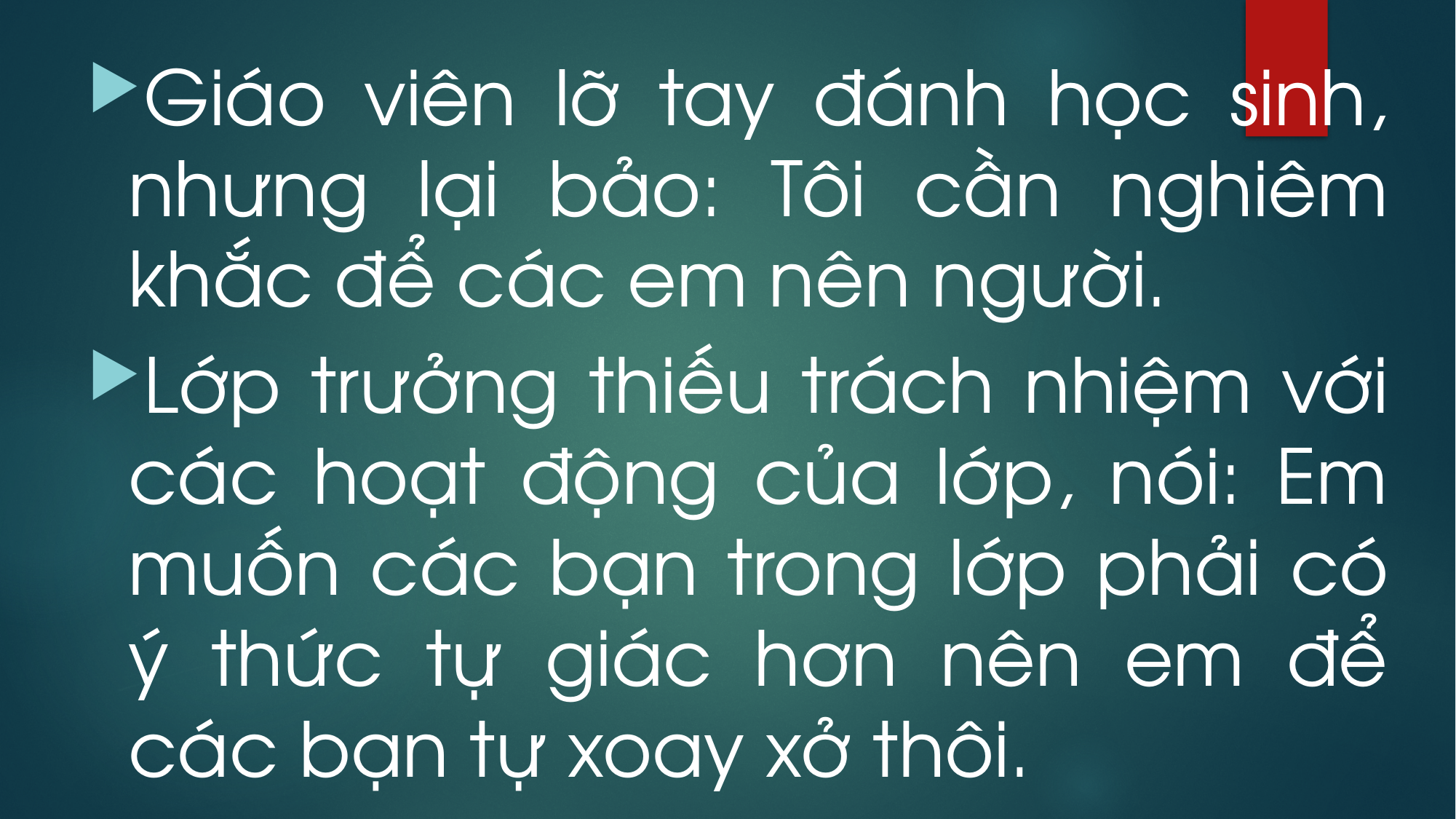

Giáo viên lỡ tay đánh học sinh, nhưng lại bảo: Tôi cần nghiêm khắc để các em nên người.
Lớp trưởng thiếu trách nhiệm với các hoạt động của lớp, nói: Em muốn các bạn trong lớp phải có ý thức tự giác hơn nên em để các bạn tự xoay xở thôi.